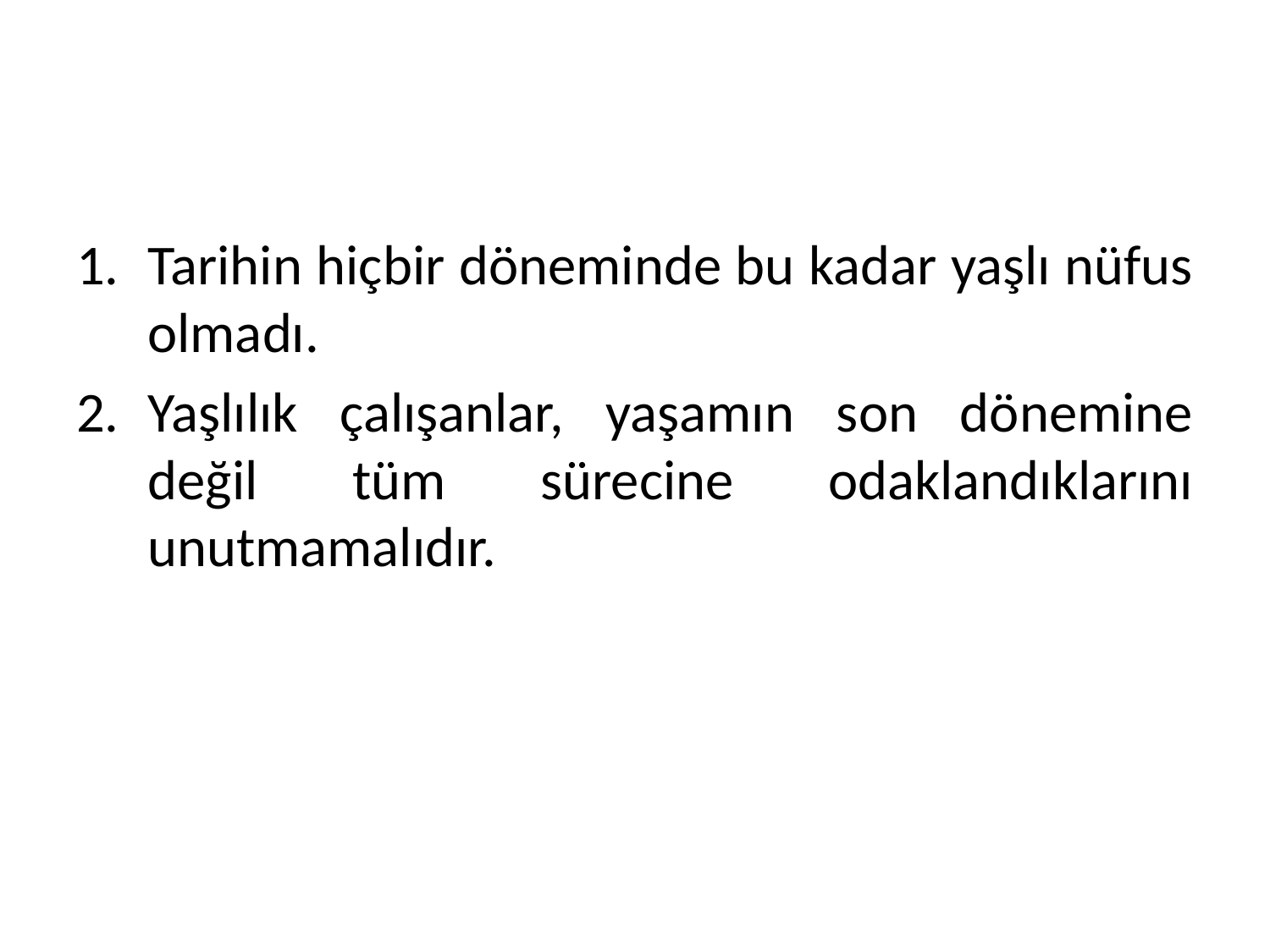

#
Tarihin hiçbir döneminde bu kadar yaşlı nüfus olmadı.
Yaşlılık çalışanlar, yaşamın son dönemine değil tüm sürecine odaklandıklarını unutmamalıdır.